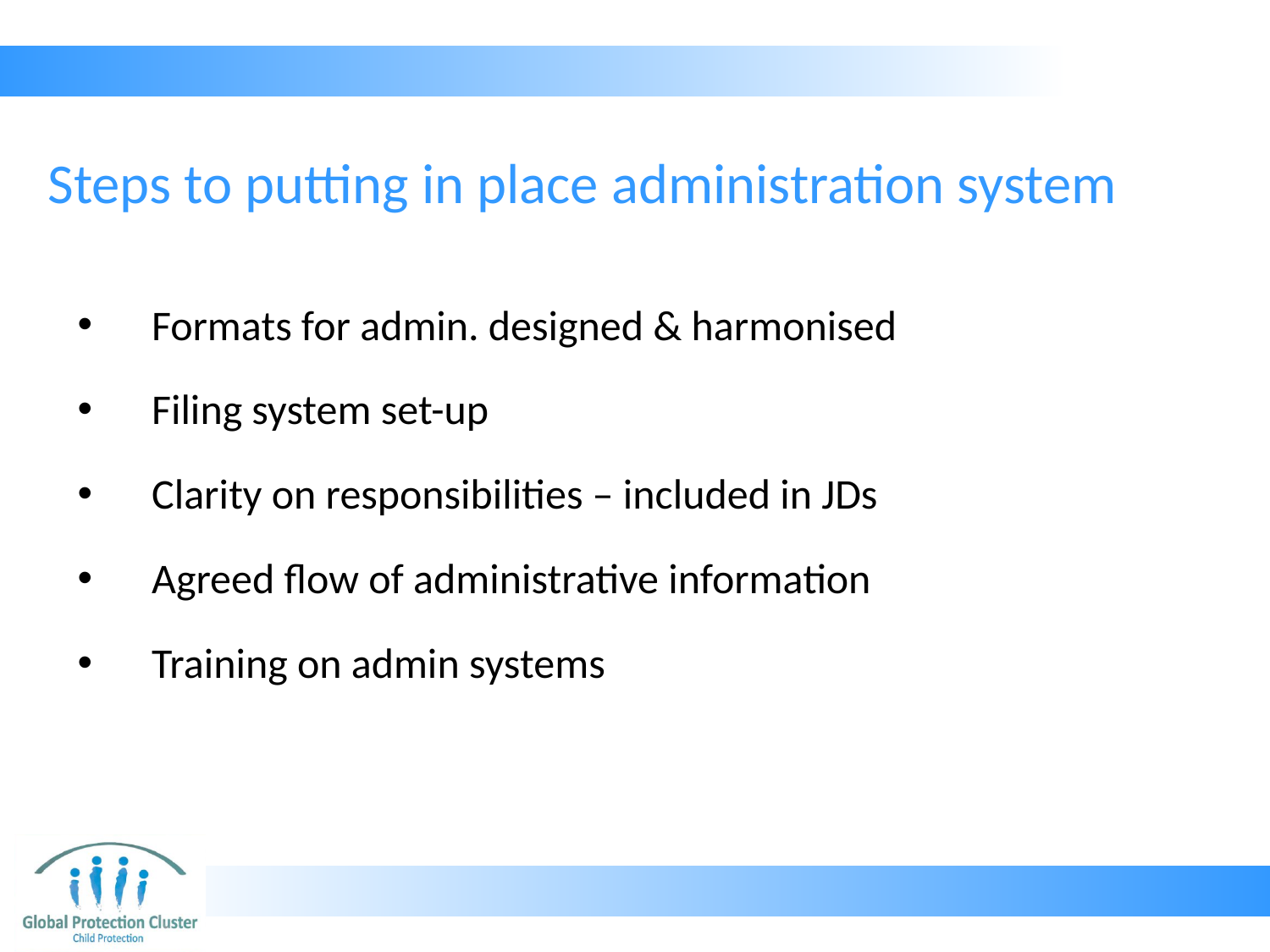

# Steps to putting in place administration system
Formats for admin. designed & harmonised
Filing system set-up
Clarity on responsibilities – included in JDs
Agreed flow of administrative information
Training on admin systems